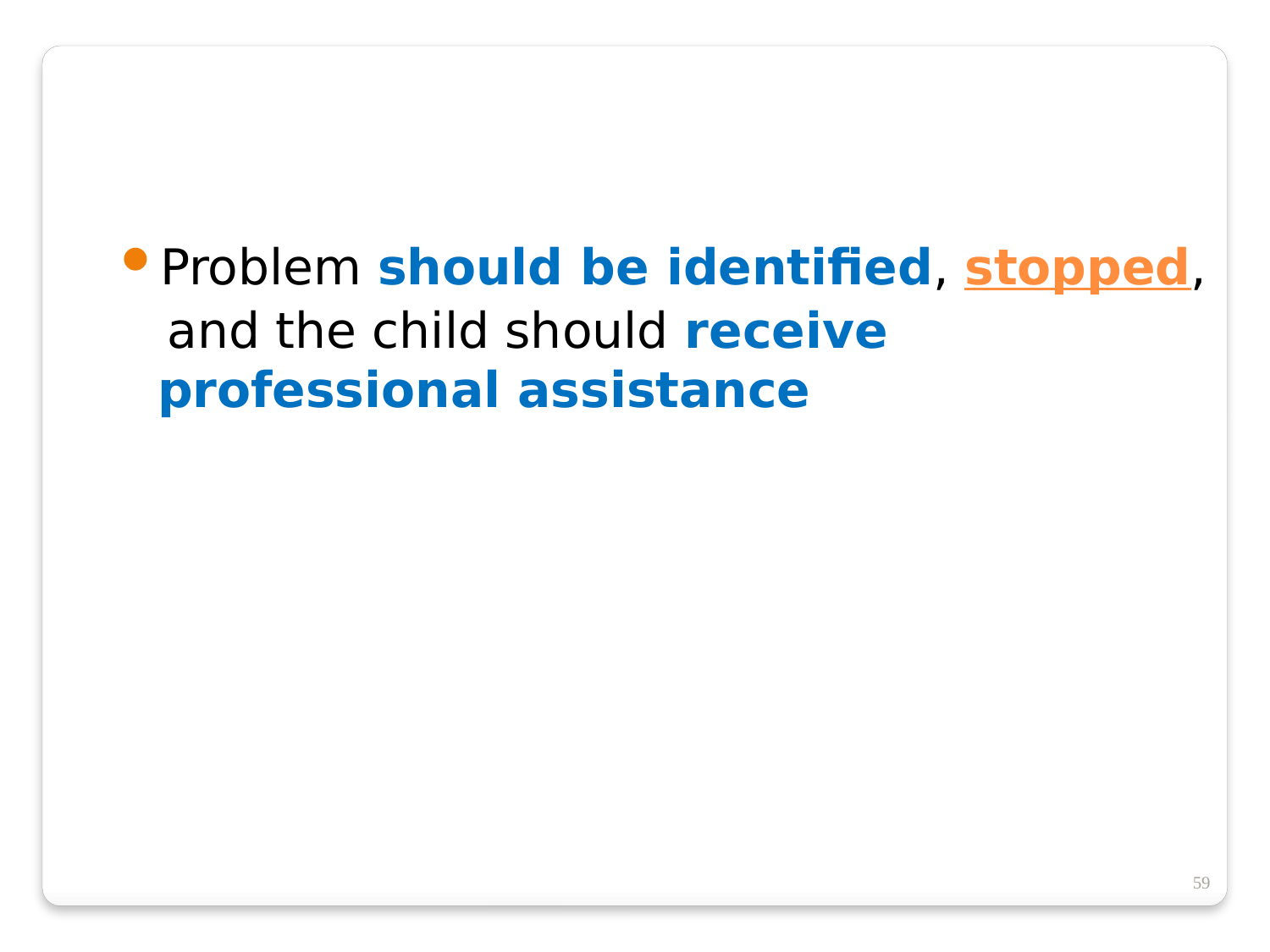

Problem should be identified, stopped,
   and the child should receive professional assistance

59